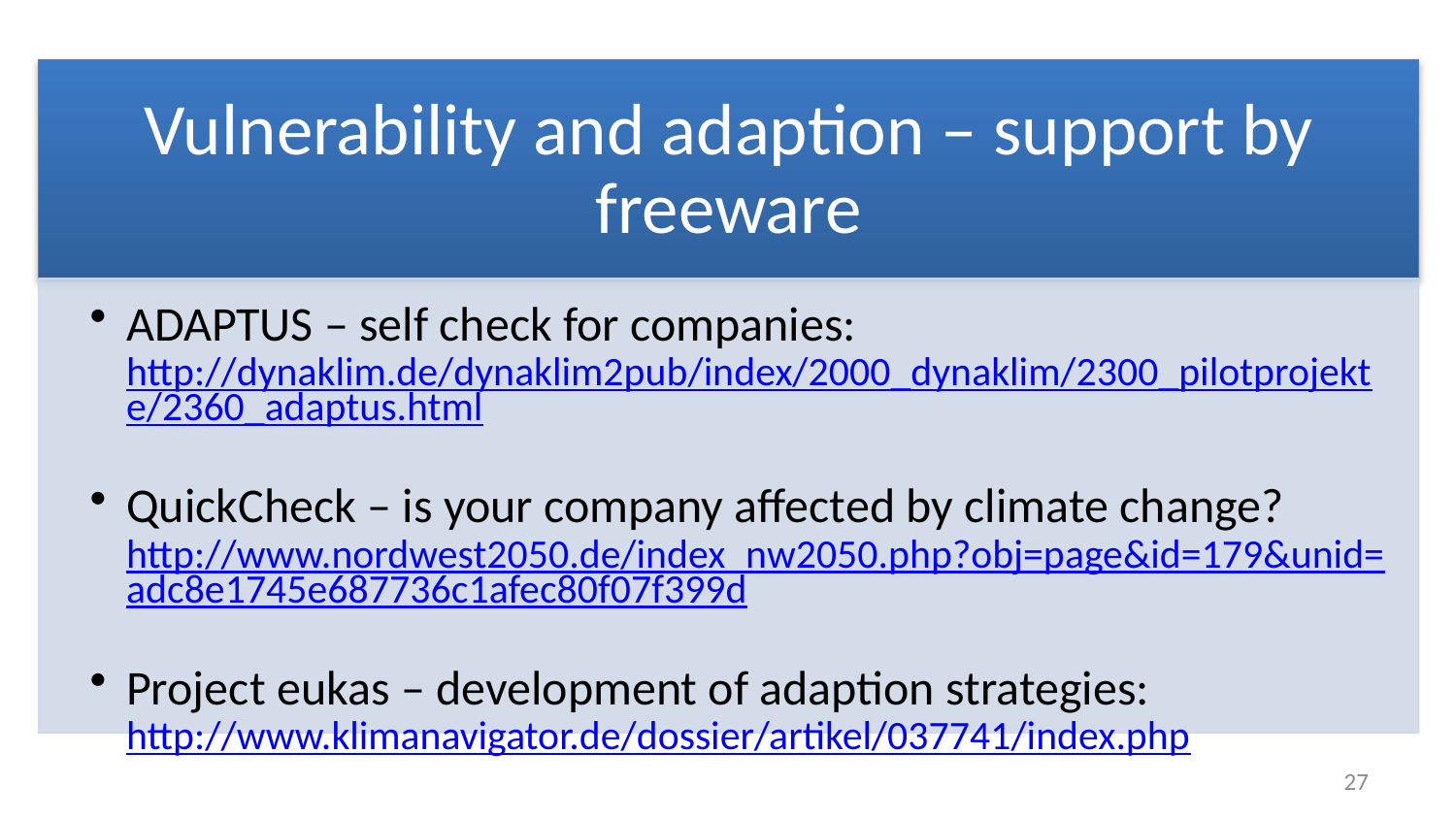

Vulnerability and adaption – support by freeware
ADAPTUS – self check for companies: http://dynaklim.de/dynaklim2pub/index/2000_dynaklim/2300_pilotprojekte/2360_adaptus.html
QuickCheck – is your company affected by climate change? http://www.nordwest2050.de/index_nw2050.php?obj=page&id=179&unid=adc8e1745e687736c1afec80f07f399d
Project eukas – development of adaption strategies: http://www.klimanavigator.de/dossier/artikel/037741/index.php
27